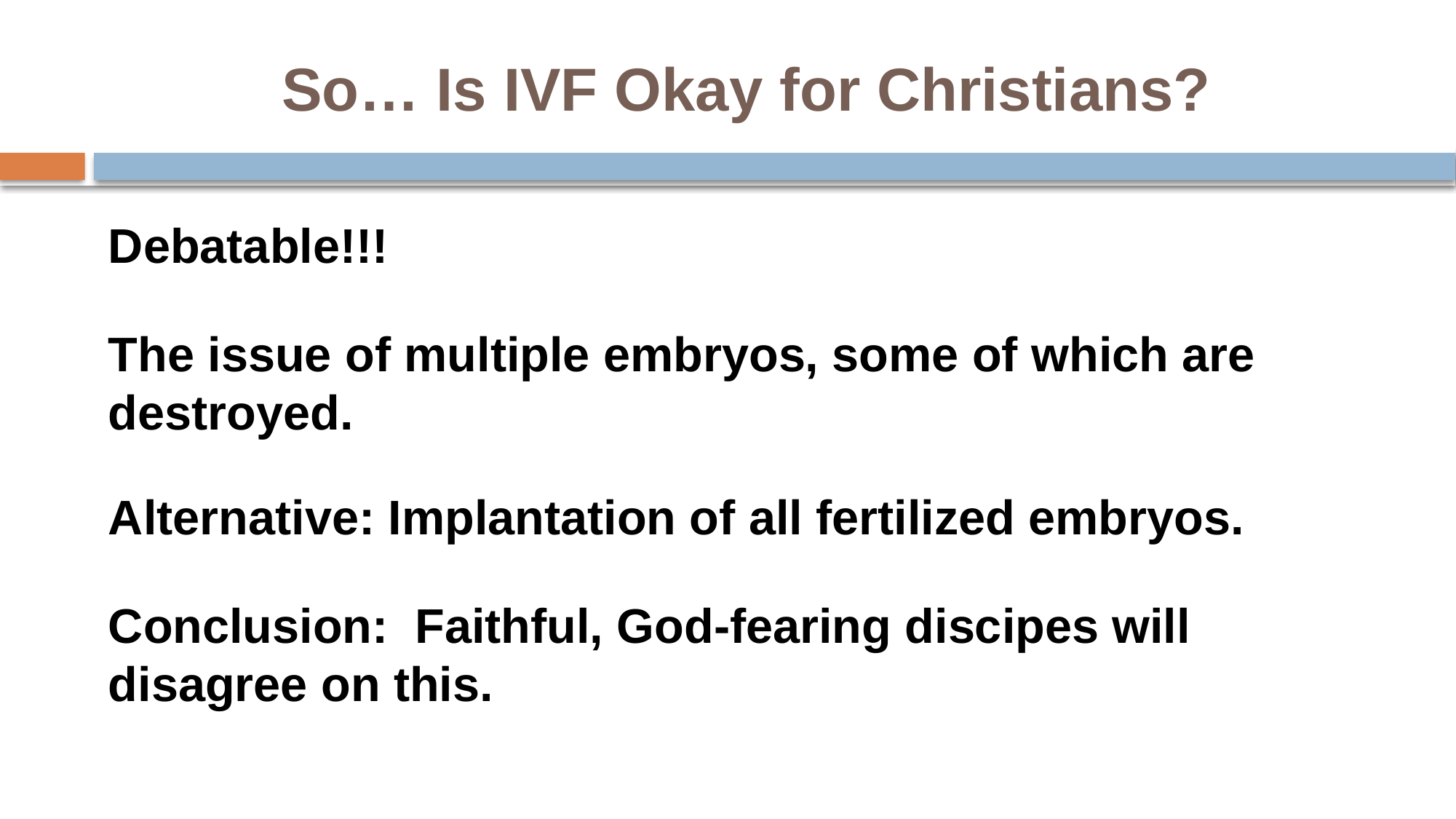

# So… Is IVF Okay for Christians?
Debatable!!!

The issue of multiple embryos, some of which are destroyed.

Alternative: Implantation of all fertilized embryos.

Conclusion:  Faithful, God-fearing discipes will disagree on this.